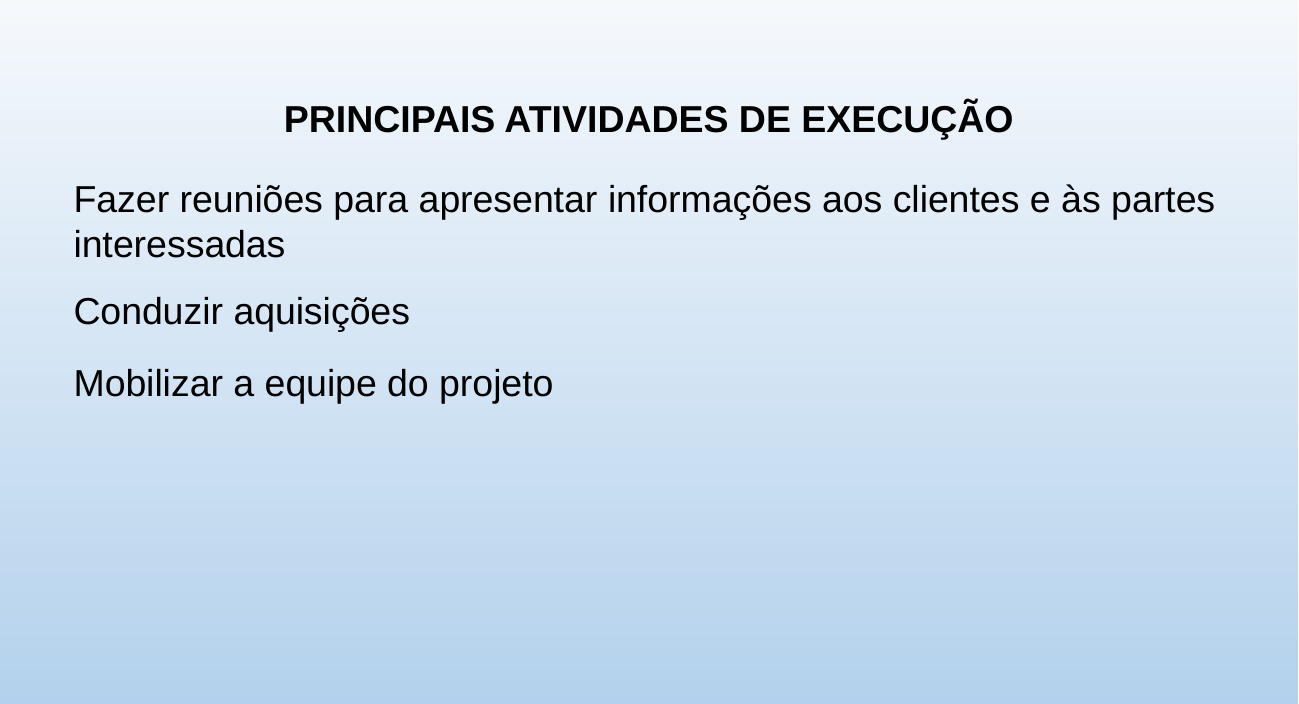

PRINCIPAIS ATIVIDADES DE EXECUÇÃO
Fazer reuniões para apresentar informações aos clientes e às partes interessadas
Conduzir aquisições
Mobilizar a equipe do projeto